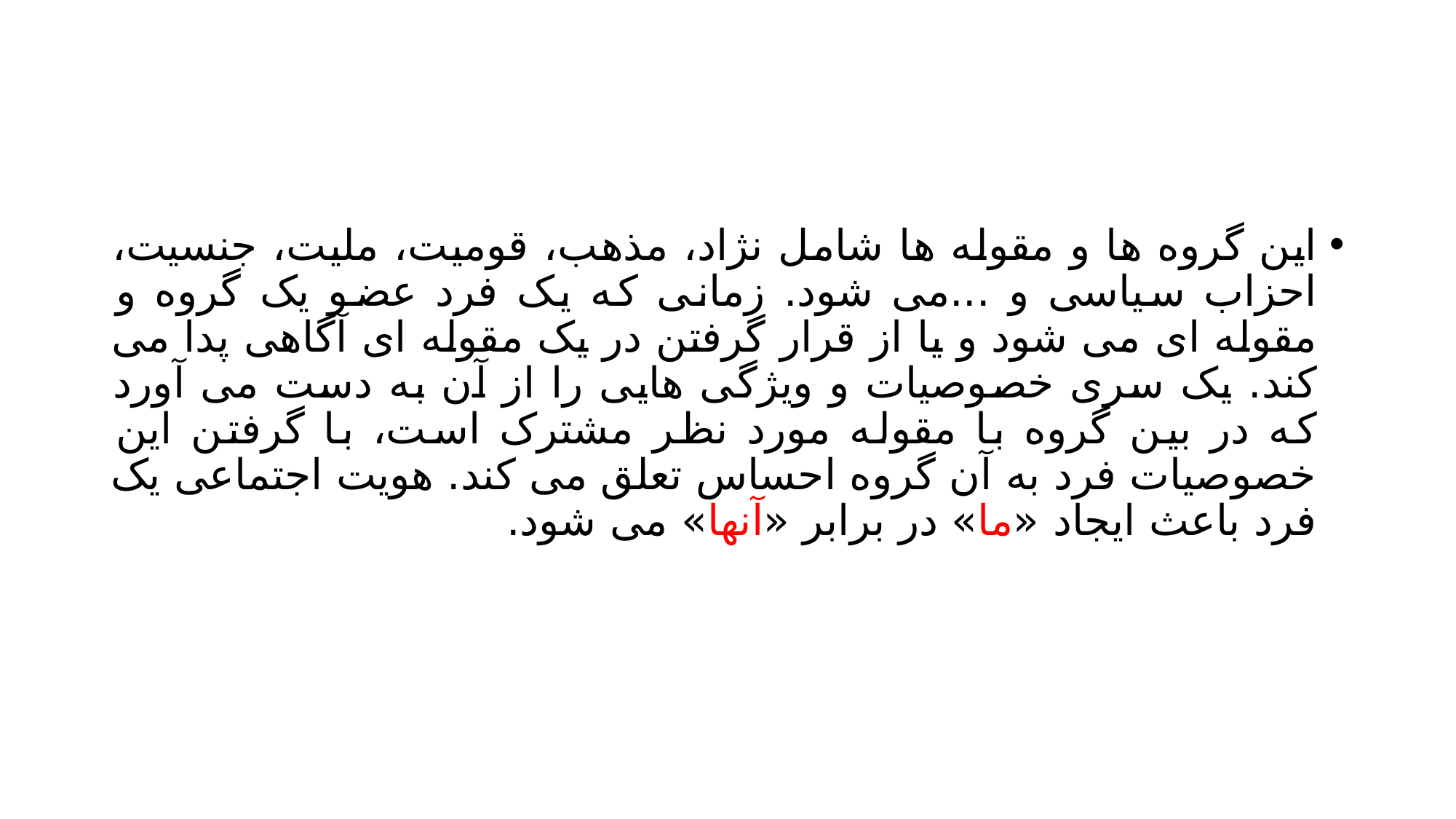

#
این گروه ها و مقوله ها شامل نژاد، مذهب، قومیت، ملیت، جنسیت، احزاب سیاسی و ...می شود. زمانی که یک فرد عضو یک گروه و مقوله ای می شود و یا از قرار گرفتن در یک مقوله ای آگاهی پدا می کند. یک سری خصوصیات و ویژگی هایی را از آن به دست می آورد که در بین گروه با مقوله مورد نظر مشترک است، با گرفتن این خصوصیات فرد به آن گروه احساس تعلق می کند. هویت اجتماعی یک فرد باعث ایجاد «ما» در برابر «آنها» می شود.